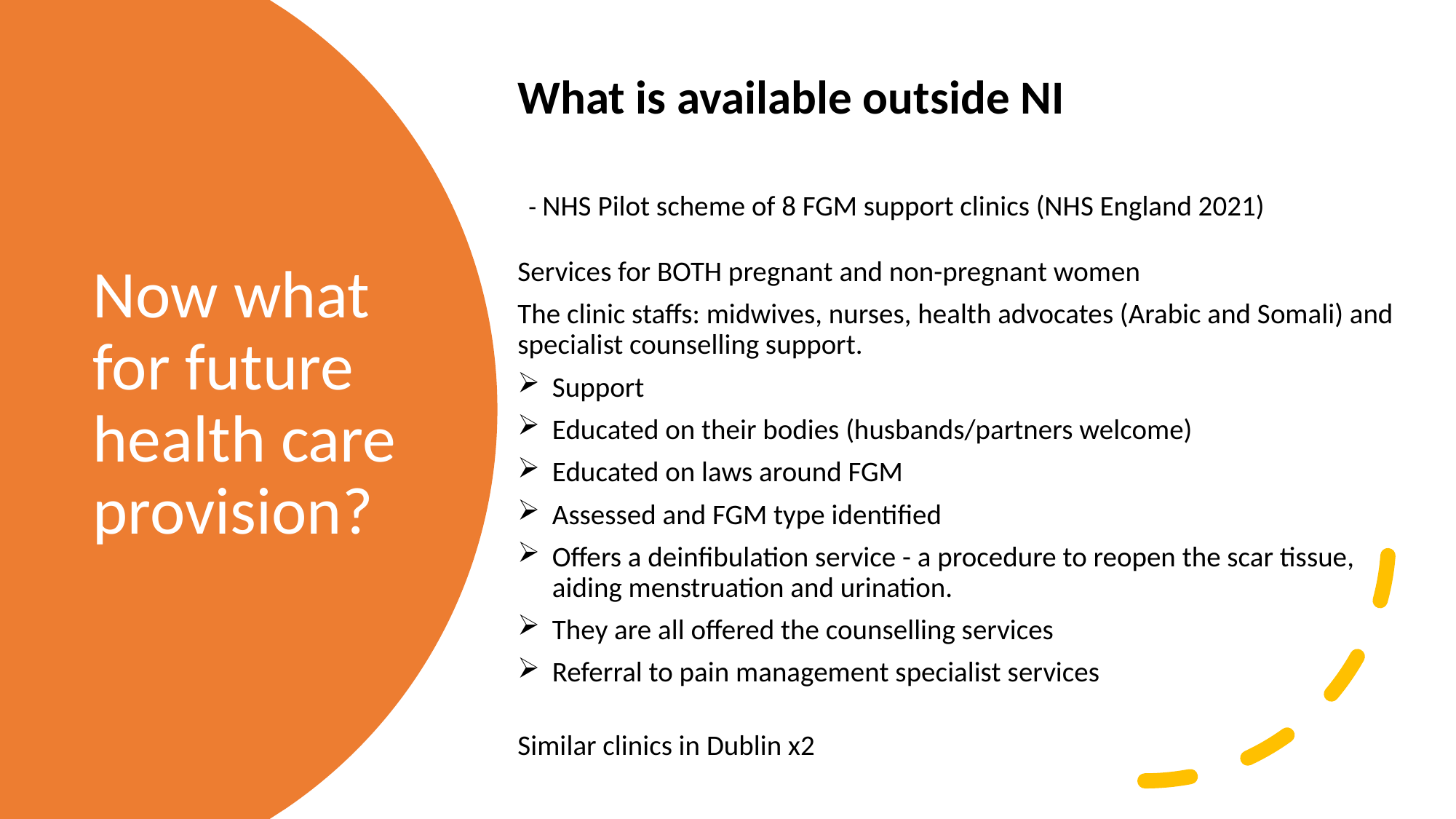

What is available outside NI
 - NHS Pilot scheme of 8 FGM support clinics (NHS England 2021)
Services for BOTH pregnant and non-pregnant women
The clinic staffs: midwives, nurses, health advocates (Arabic and Somali) and specialist counselling support.
Support
Educated on their bodies (husbands/partners welcome)
Educated on laws around FGM
Assessed and FGM type identified
Offers a deinfibulation service - a procedure to reopen the scar tissue, aiding menstruation and urination.
They are all offered the counselling services
Referral to pain management specialist services
Similar clinics in Dublin x2

# Now what for future health care provision?